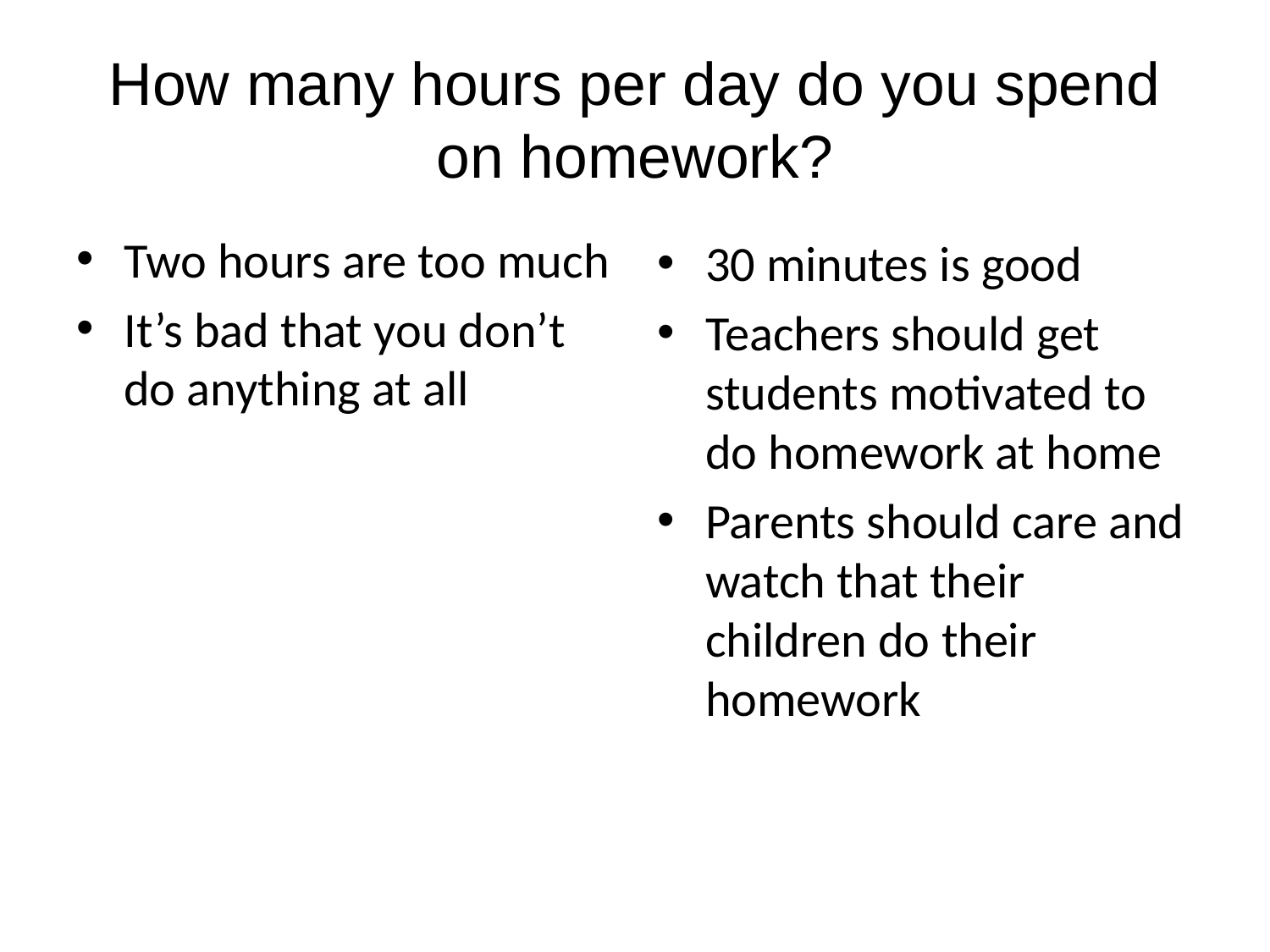

# How many hours per day do you spend on homework?
Two hours are too much
It’s bad that you don’t do anything at all

30 minutes is good
Teachers should get students motivated to do homework at home
Parents should care and watch that their children do their homework